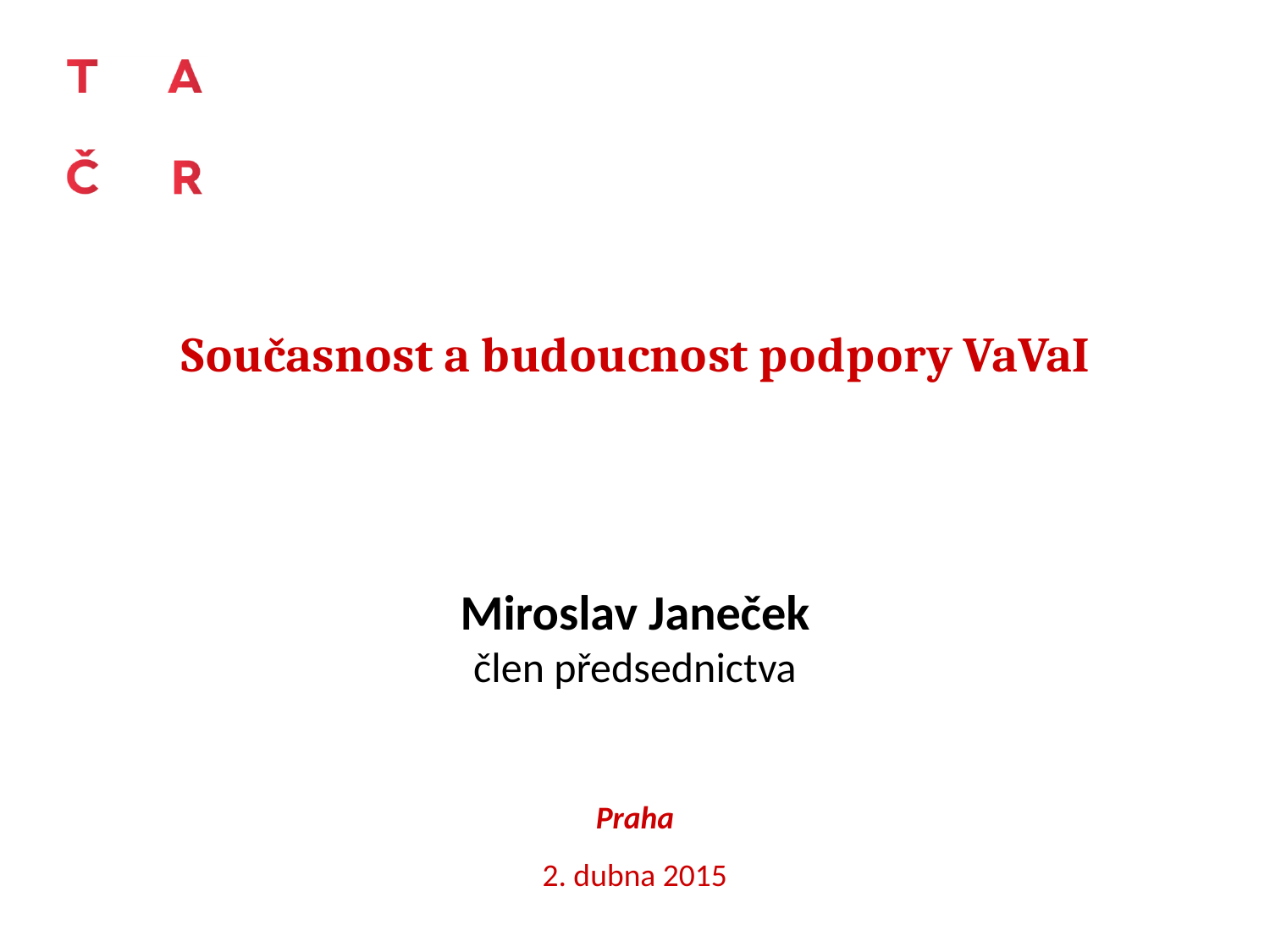

# Současnost a budoucnost podpory VaVaI

Miroslav Janeček
člen předsednictva
Praha
2. dubna 2015